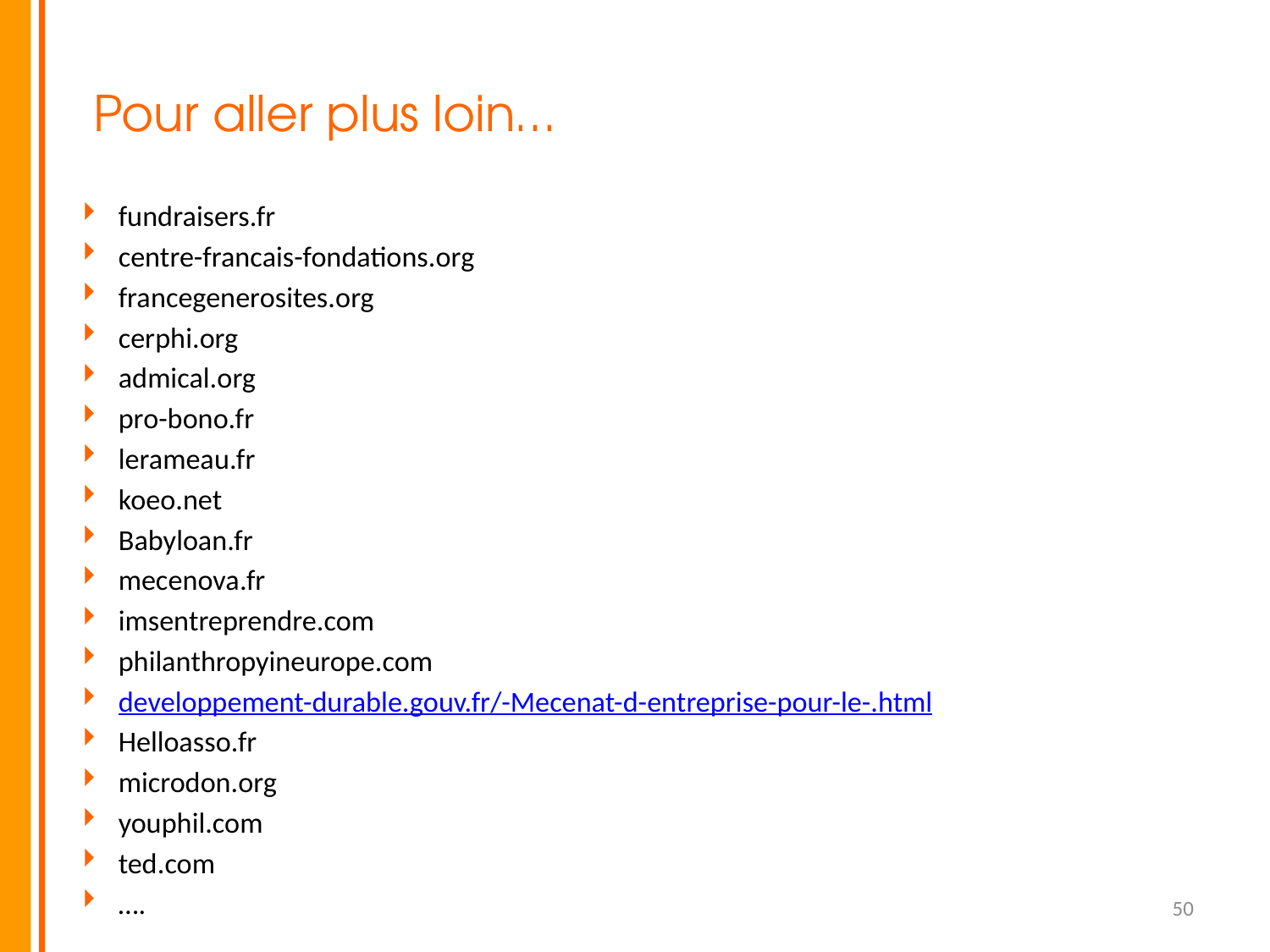

# Pour aller plus loin…
fundraisers.fr
centre-francais-fondations.org
francegenerosites.org
cerphi.org
admical.org
pro-bono.fr
lerameau.fr
koeo.net
Babyloan.fr
mecenova.fr
imsentreprendre.com
philanthropyineurope.com
developpement-durable.gouv.fr/-Mecenat-d-entreprise-pour-le-.html
Helloasso.fr
microdon.org
youphil.com
ted.com
….
50